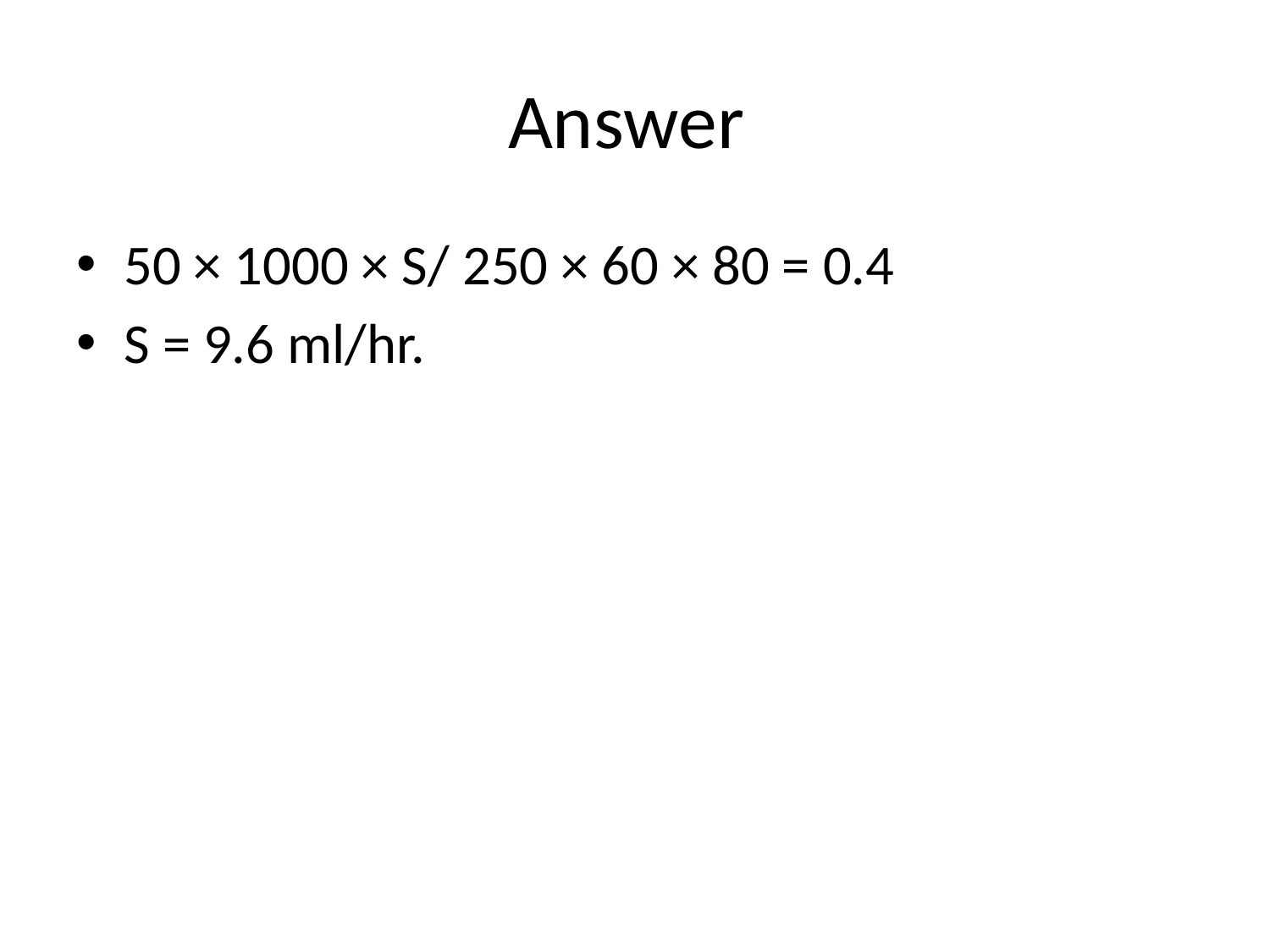

# Answer
50 × 1000 × S/ 250 × 60 × 80 = 0.4
S = 9.6 ml/hr.